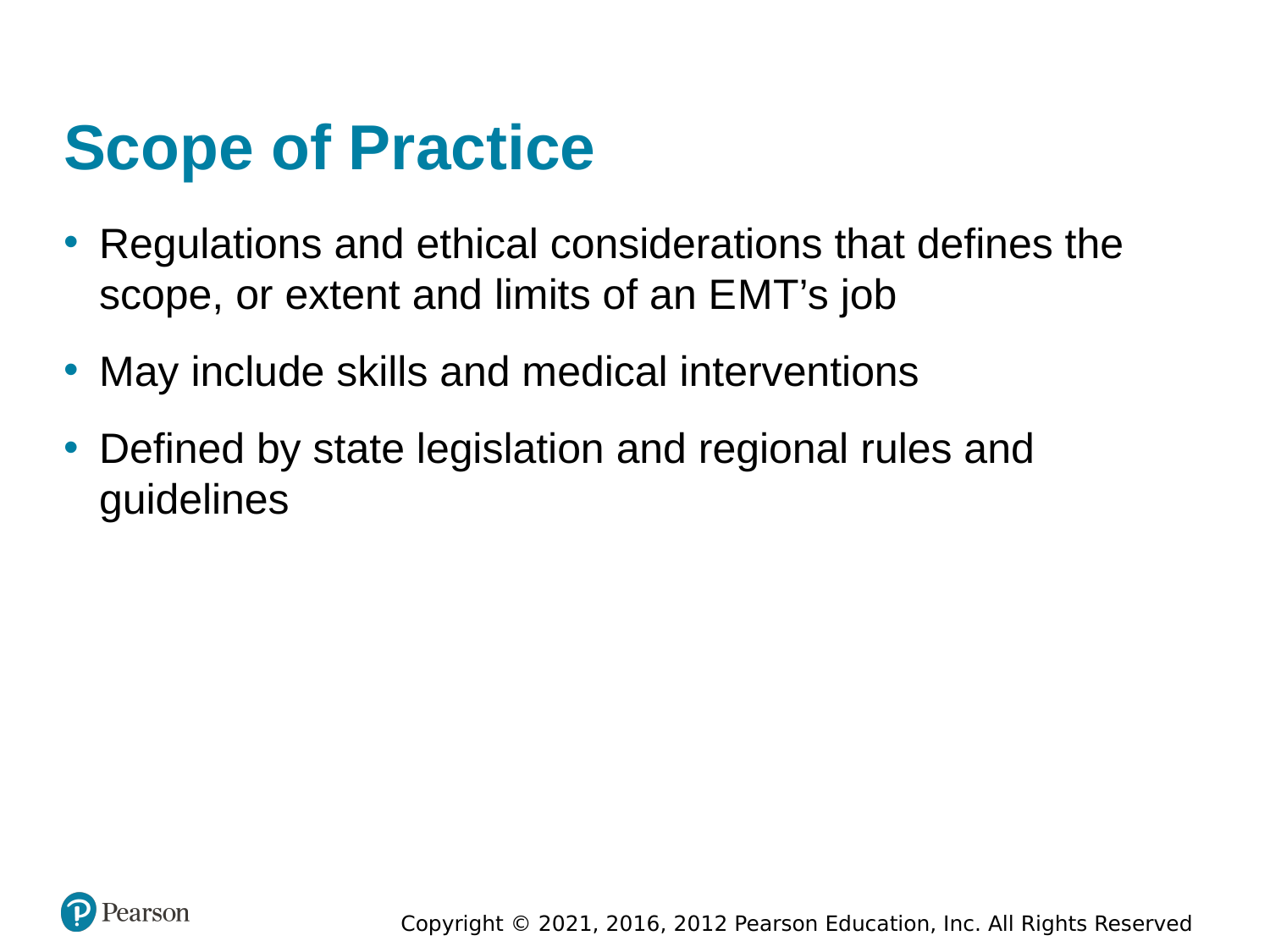

# Scope of Practice
Regulations and ethical considerations that defines the scope, or extent and limits of an E M T’s job
May include skills and medical interventions
Defined by state legislation and regional rules and guidelines